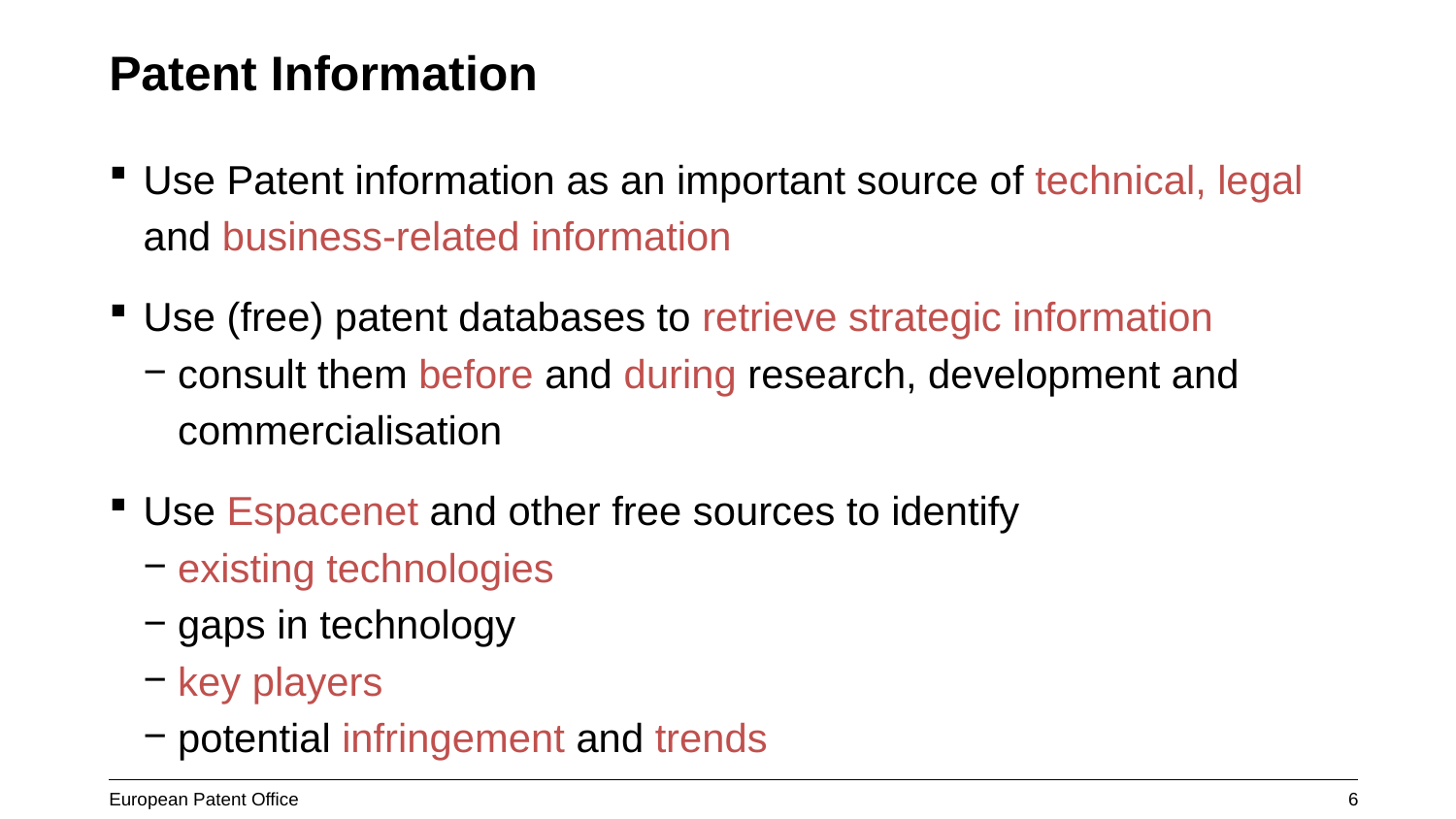

Patent Information
Use Patent information as an important source of technical, legal and business-related information
Use (free) patent databases to retrieve strategic information
consult them before and during research, development and commercialisation
Use Espacenet and other free sources to identify
existing technologies
gaps in technology
key players
potential infringement and trends

6